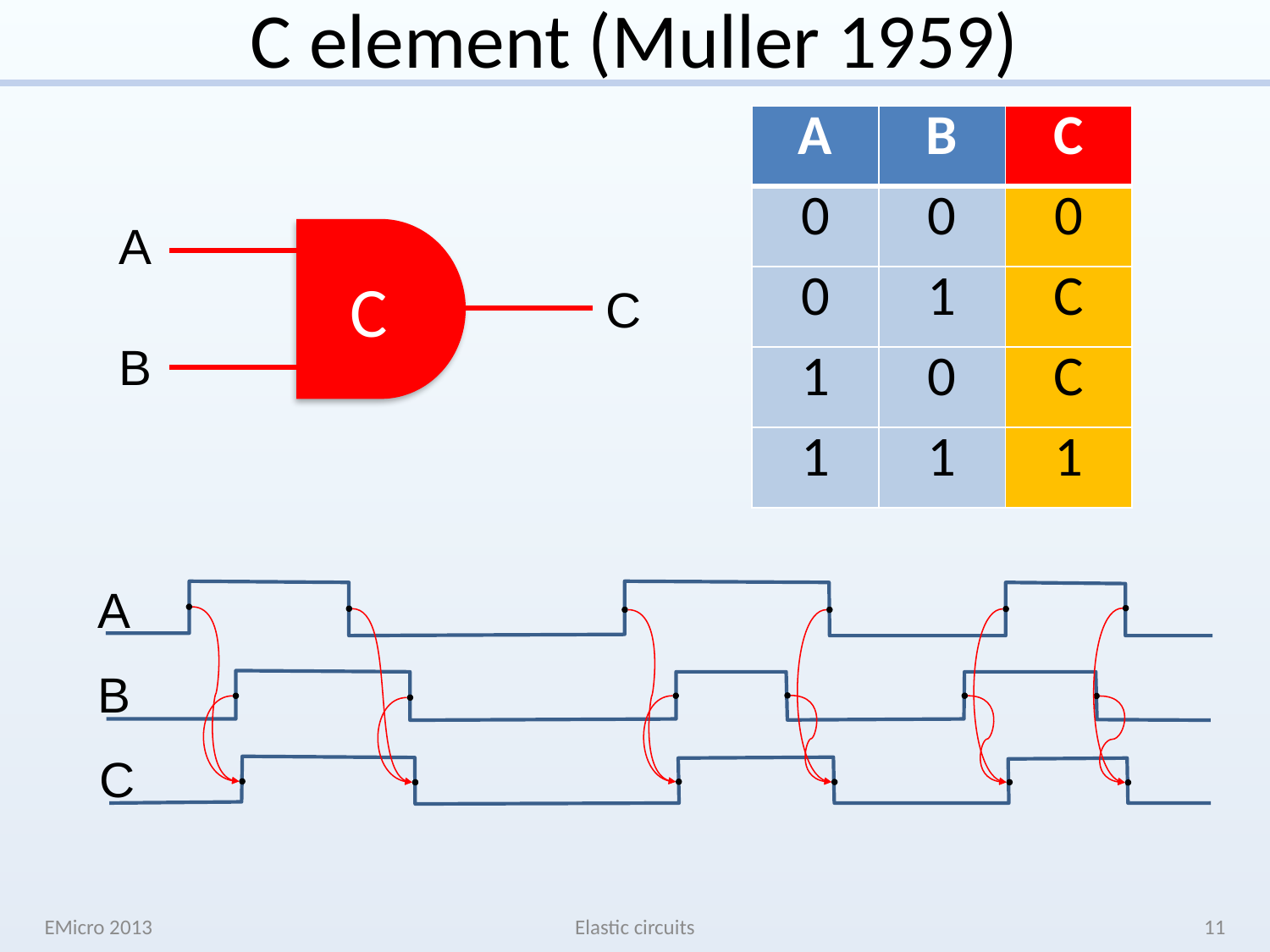

# C element (Muller 1959)
| A | B | C |
| --- | --- | --- |
| 0 | 0 | 0 |
| 0 | 1 | C |
| 1 | 0 | C |
| 1 | 1 | 1 |
A
C
C
B
A

B

C

EMicro 2013
Elastic circuits
11